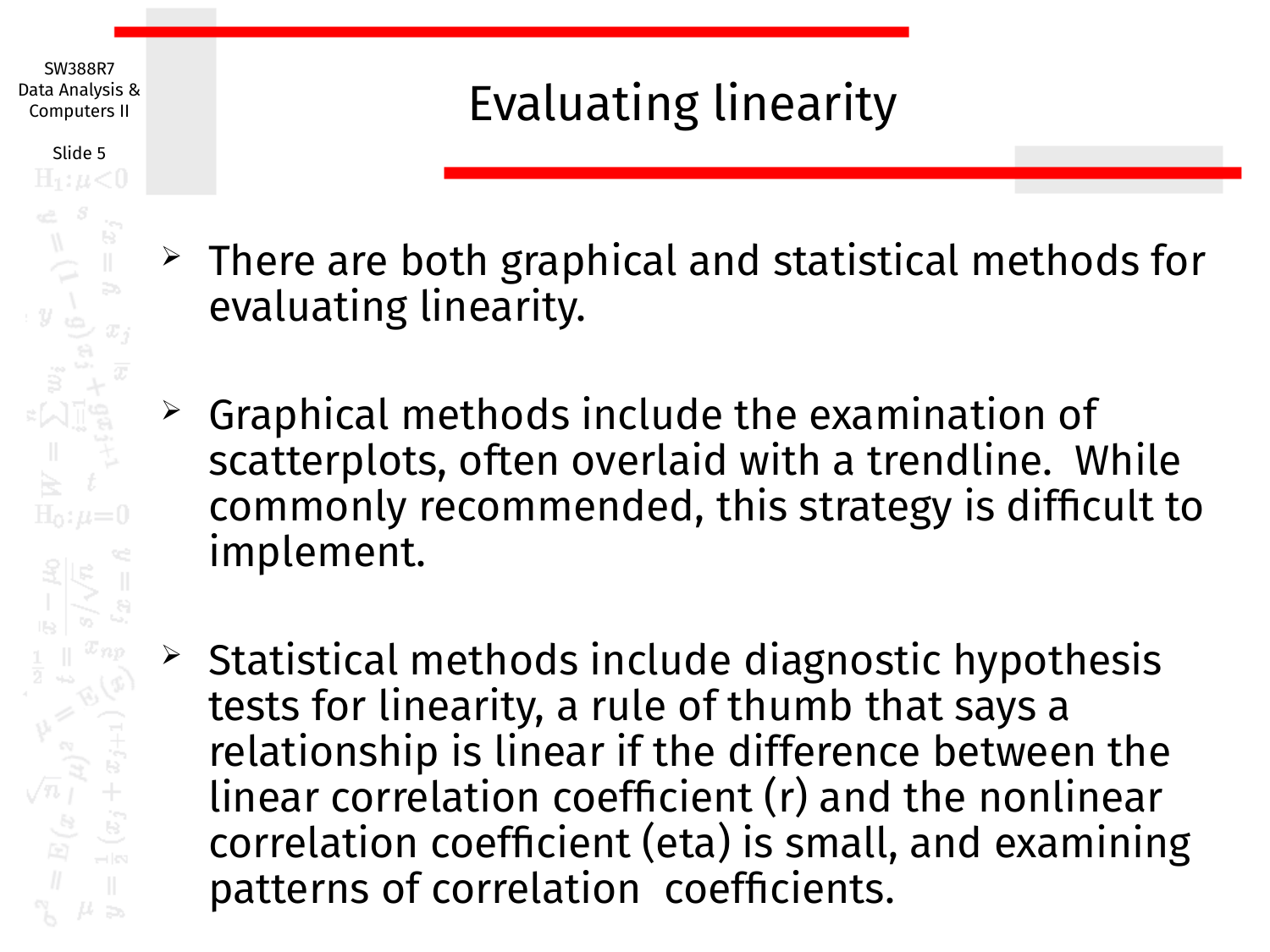

SW388R7
Data Analysis & Computers II

Slide 5
# Evaluating linearity
There are both graphical and statistical methods for evaluating linearity.

Graphical methods include the examination of scatterplots, often overlaid with a trendline.  While commonly recommended, this strategy is difficult to implement.

Statistical methods include diagnostic hypothesis tests for linearity, a rule of thumb that says a relationship is linear if the difference between the linear correlation coefficient (r) and the nonlinear correlation coefficient (eta) is small, and examining patterns of correlation  coefficients.